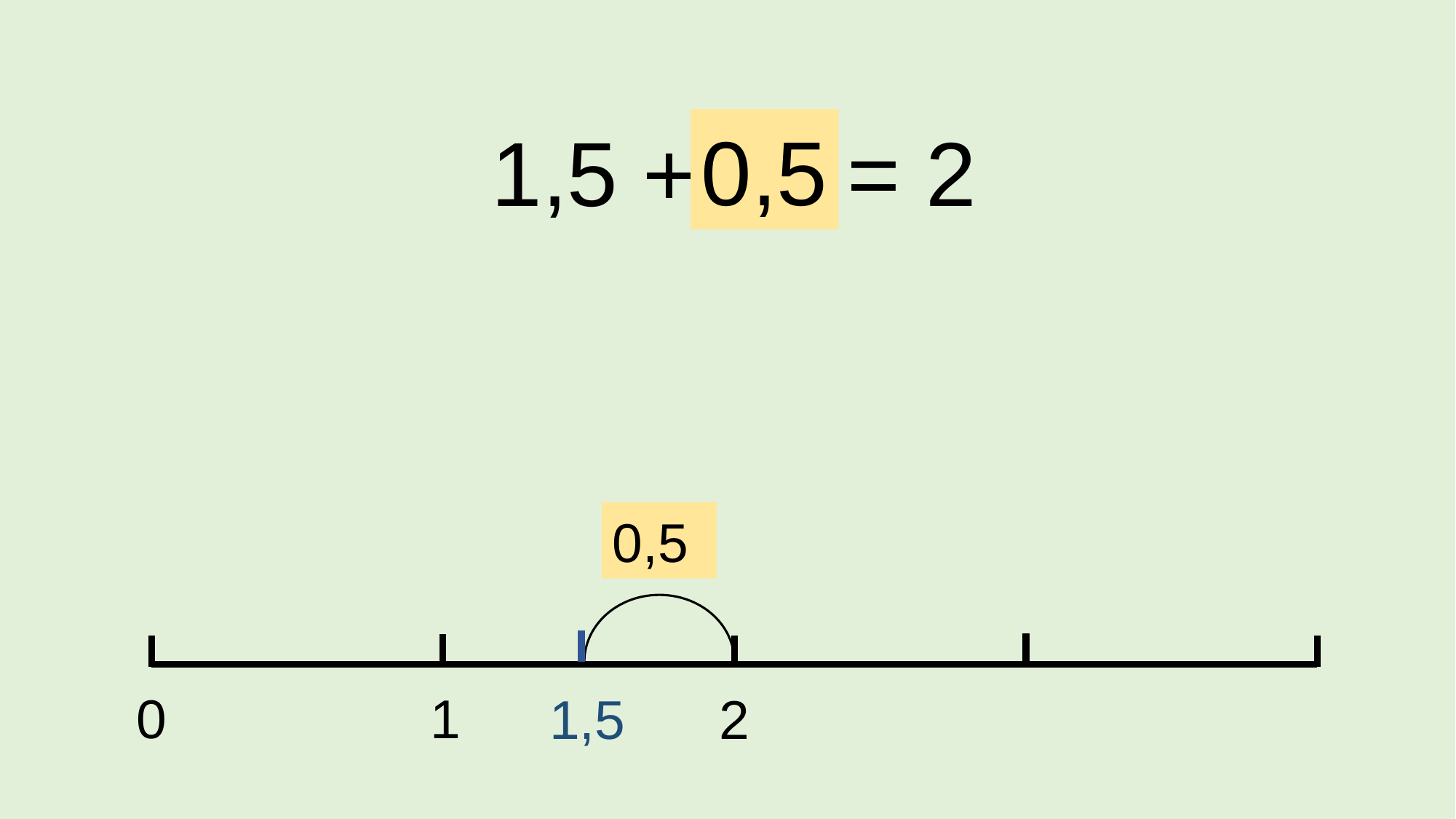

0,5
1,5 +  ?  = 2
0,5

0
1
1,5
2